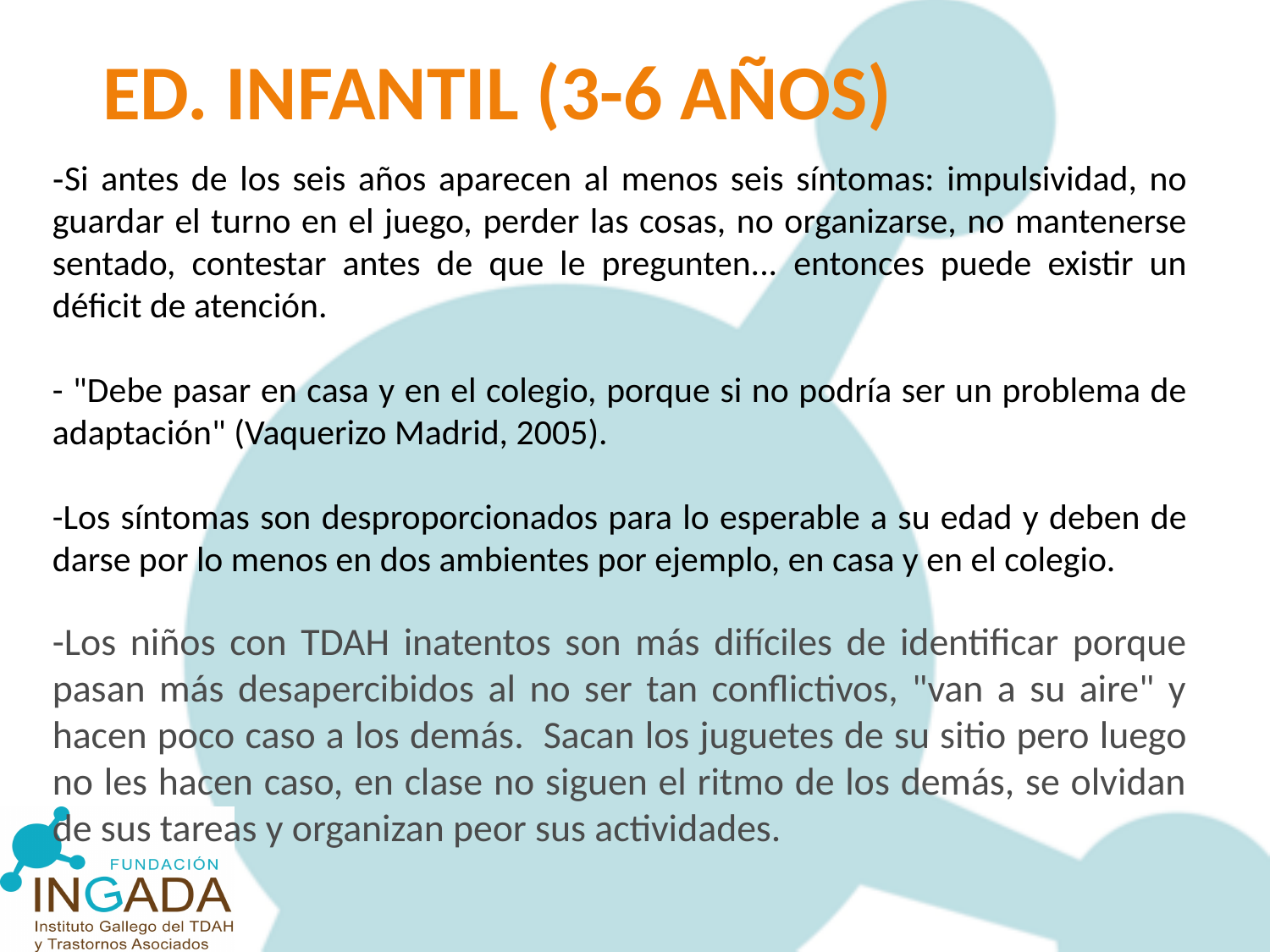

ED. INFANTIL (3-6 AÑOS)
-Si antes de los seis años aparecen al menos seis síntomas: impulsividad, no guardar el turno en el juego, perder las cosas, no organizarse, no mantenerse sentado, contestar antes de que le pregunten... entonces puede existir un déficit de atención.

- "Debe pasar en casa y en el colegio, porque si no podría ser un problema de adaptación" (Vaquerizo Madrid, 2005).

-Los síntomas son desproporcionados para lo esperable a su edad y deben de darse por lo menos en dos ambientes por ejemplo, en casa y en el colegio.

-Los niños con TDAH inatentos son más difíciles de identificar porque pasan más desapercibidos al no ser tan conflictivos, "van a su aire" y hacen poco caso a los demás.  Sacan los juguetes de su sitio pero luego no les hacen caso, en clase no siguen el ritmo de los demás, se olvidan de sus tareas y organizan peor sus actividades.